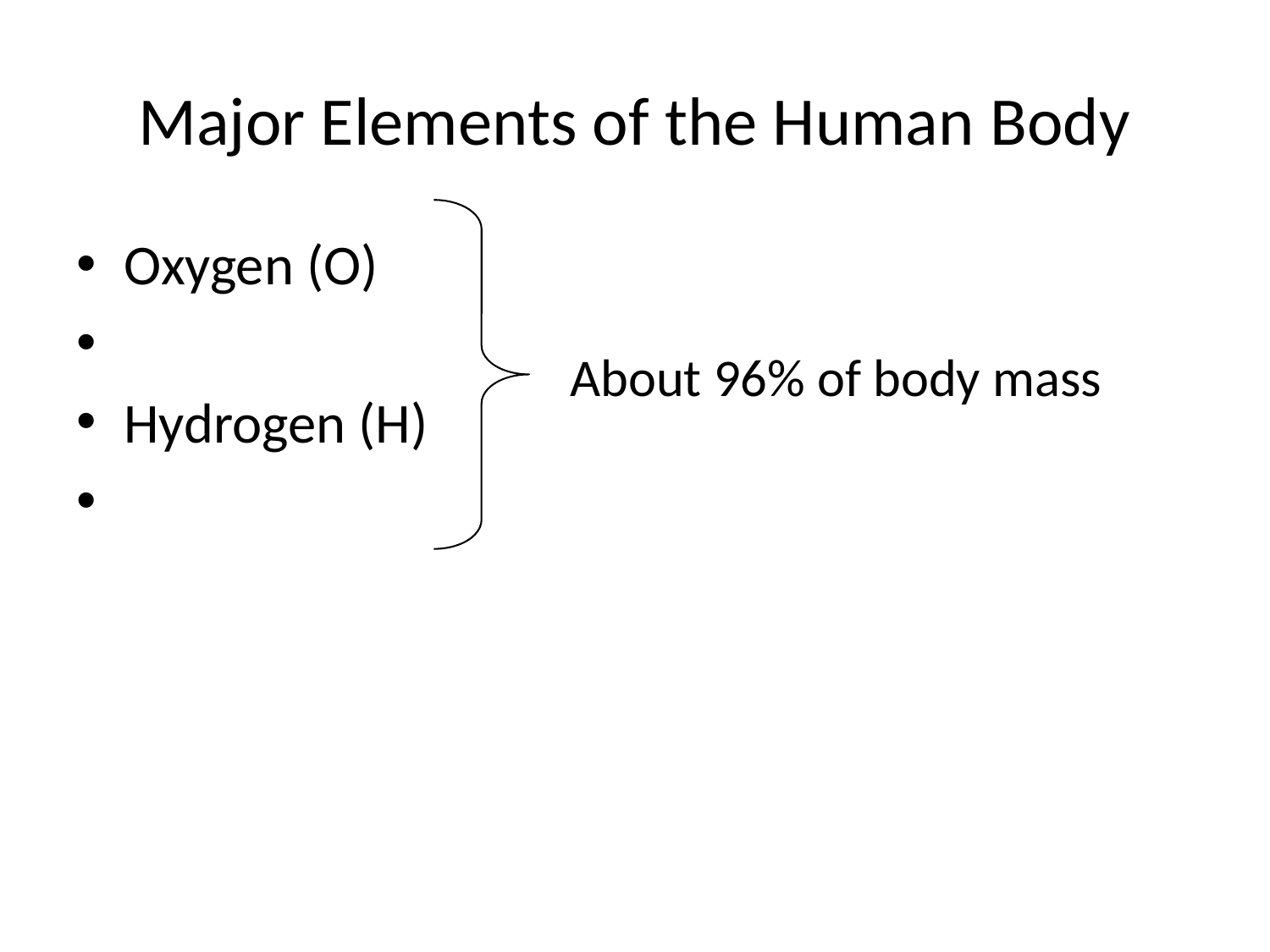

# Major Elements of the Human Body

Oxygen (O)

Hydrogen (H)

About 96% of body mass